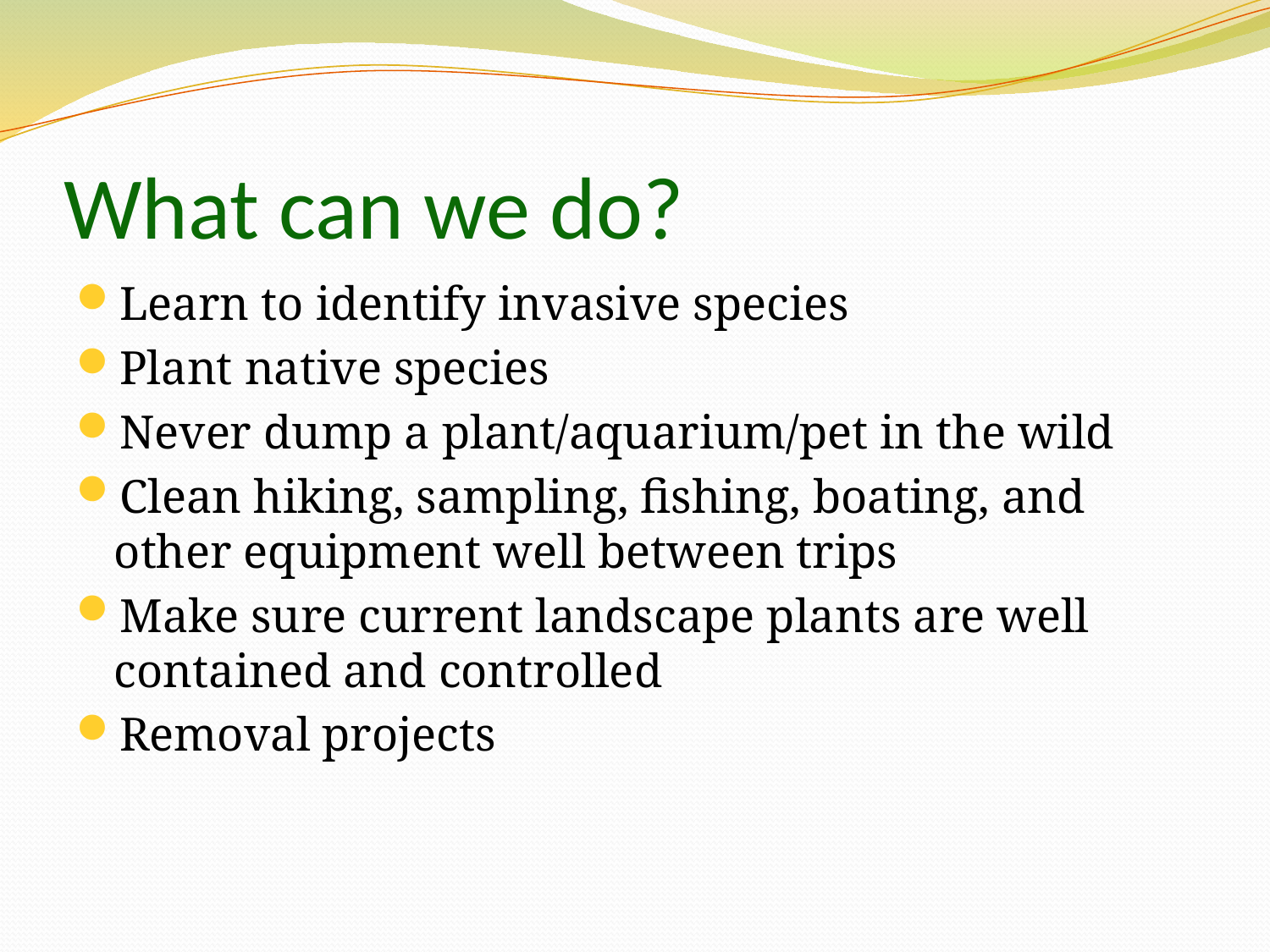

# What can we do?
Learn to identify invasive species
Plant native species
Never dump a plant/aquarium/pet in the wild
Clean hiking, sampling, fishing, boating, and other equipment well between trips
Make sure current landscape plants are well contained and controlled
Removal projects